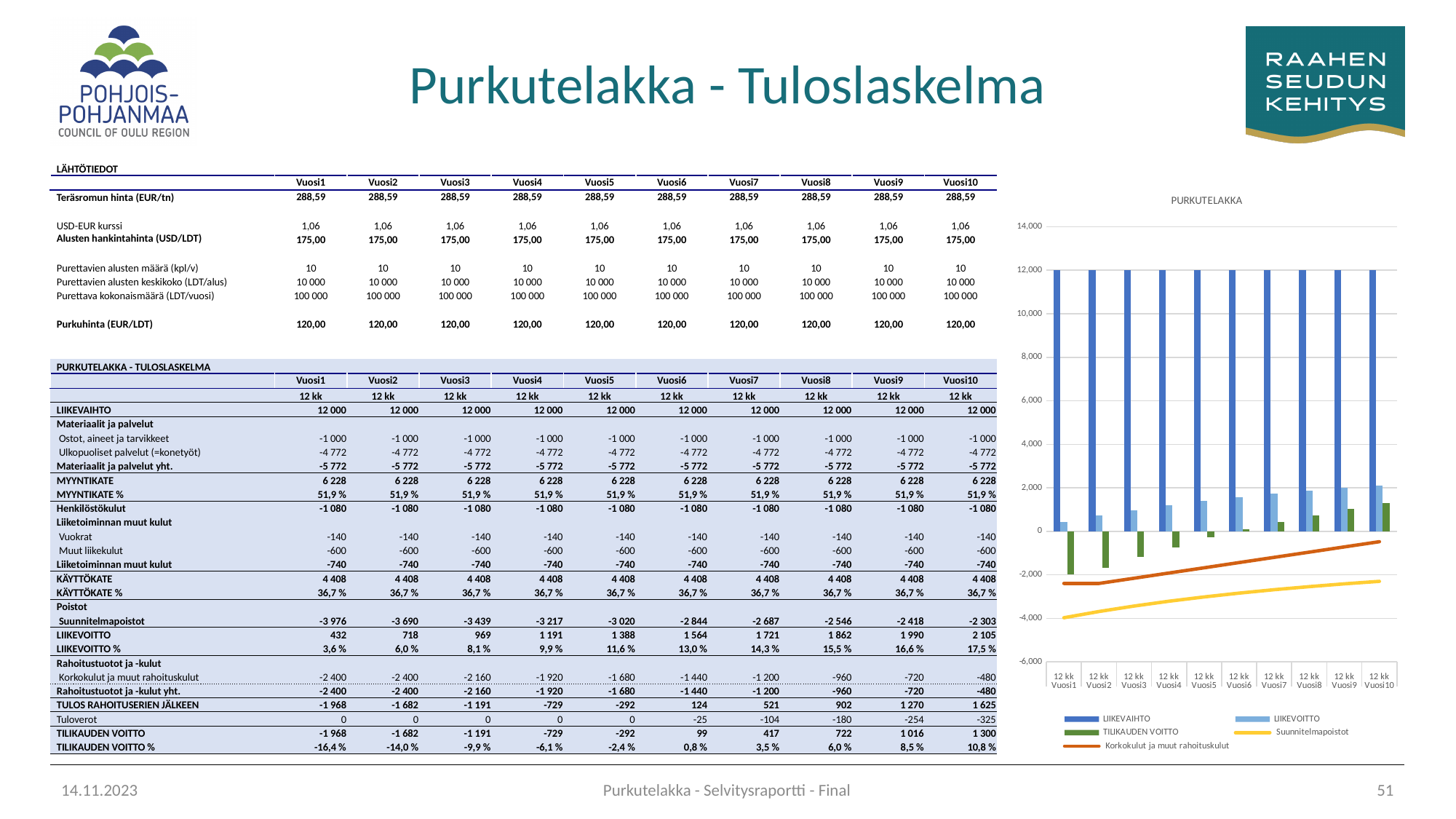

# Purkutelakka - Tuloslaskelma
| LÄHTÖTIEDOT |  |  |  |  |  |  |  |  |  |  |
| --- | --- | --- | --- | --- | --- | --- | --- | --- | --- | --- |
|  | Vuosi1 | Vuosi2 | Vuosi3 | Vuosi4 | Vuosi5 | Vuosi6 | Vuosi7 | Vuosi8 | Vuosi9 | Vuosi10 |
| Teräsromun hinta (EUR/tn) | 288,59 | 288,59 | 288,59 | 288,59 | 288,59 | 288,59 | 288,59 | 288,59 | 288,59 | 288,59 |
|  |  |  |  |  |  |  |  |  |  |  |
| USD-EUR kurssi | 1,06 | 1,06 | 1,06 | 1,06 | 1,06 | 1,06 | 1,06 | 1,06 | 1,06 | 1,06 |
| Alusten hankintahinta (USD/LDT) | 175,00 | 175,00 | 175,00 | 175,00 | 175,00 | 175,00 | 175,00 | 175,00 | 175,00 | 175,00 |
|  |  |  |  |  |  |  |  |  |  |  |
| Purettavien alusten määrä (kpl/v) | 10 | 10 | 10 | 10 | 10 | 10 | 10 | 10 | 10 | 10 |
| Purettavien alusten keskikoko (LDT/alus) | 10 000 | 10 000 | 10 000 | 10 000 | 10 000 | 10 000 | 10 000 | 10 000 | 10 000 | 10 000 |
| Purettava kokonaismäärä (LDT/vuosi) | 100 000 | 100 000 | 100 000 | 100 000 | 100 000 | 100 000 | 100 000 | 100 000 | 100 000 | 100 000 |
|  |  |  |  |  |  |  |  |  |  |  |
| Purkuhinta (EUR/LDT) | 120,00 | 120,00 | 120,00 | 120,00 | 120,00 | 120,00 | 120,00 | 120,00 | 120,00 | 120,00 |
|  |  |  |  |  |  |  |  |  |  |  |
|  |  |  |  |  |  |  |  |  |  |  |
| PURKUTELAKKA - TULOSLASKELMA |  |  |  |  |  |  |  |  |  |  |
|  | Vuosi1 | Vuosi2 | Vuosi3 | Vuosi4 | Vuosi5 | Vuosi6 | Vuosi7 | Vuosi8 | Vuosi9 | Vuosi10 |
|  | 12 kk | 12 kk | 12 kk | 12 kk | 12 kk | 12 kk | 12 kk | 12 kk | 12 kk | 12 kk |
| LIIKEVAIHTO | 12 000 | 12 000 | 12 000 | 12 000 | 12 000 | 12 000 | 12 000 | 12 000 | 12 000 | 12 000 |
| Materiaalit ja palvelut |  |  |  |  |  |  |  |  |  |  |
| Ostot, aineet ja tarvikkeet | -1 000 | -1 000 | -1 000 | -1 000 | -1 000 | -1 000 | -1 000 | -1 000 | -1 000 | -1 000 |
| Ulkopuoliset palvelut (=konetyöt) | -4 772 | -4 772 | -4 772 | -4 772 | -4 772 | -4 772 | -4 772 | -4 772 | -4 772 | -4 772 |
| Materiaalit ja palvelut yht. | -5 772 | -5 772 | -5 772 | -5 772 | -5 772 | -5 772 | -5 772 | -5 772 | -5 772 | -5 772 |
| MYYNTIKATE | 6 228 | 6 228 | 6 228 | 6 228 | 6 228 | 6 228 | 6 228 | 6 228 | 6 228 | 6 228 |
| MYYNTIKATE % | 51,9 % | 51,9 % | 51,9 % | 51,9 % | 51,9 % | 51,9 % | 51,9 % | 51,9 % | 51,9 % | 51,9 % |
| Henkilöstökulut | -1 080 | -1 080 | -1 080 | -1 080 | -1 080 | -1 080 | -1 080 | -1 080 | -1 080 | -1 080 |
| Liiketoiminnan muut kulut |  |  |  |  |  |  |  |  |  |  |
| Vuokrat | -140 | -140 | -140 | -140 | -140 | -140 | -140 | -140 | -140 | -140 |
| Muut liikekulut | -600 | -600 | -600 | -600 | -600 | -600 | -600 | -600 | -600 | -600 |
| Liiketoiminnan muut kulut | -740 | -740 | -740 | -740 | -740 | -740 | -740 | -740 | -740 | -740 |
| KÄYTTÖKATE | 4 408 | 4 408 | 4 408 | 4 408 | 4 408 | 4 408 | 4 408 | 4 408 | 4 408 | 4 408 |
| KÄYTTÖKATE % | 36,7 % | 36,7 % | 36,7 % | 36,7 % | 36,7 % | 36,7 % | 36,7 % | 36,7 % | 36,7 % | 36,7 % |
| Poistot |  |  |  |  |  |  |  |  |  |  |
| Suunnitelmapoistot | -3 976 | -3 690 | -3 439 | -3 217 | -3 020 | -2 844 | -2 687 | -2 546 | -2 418 | -2 303 |
| LIIKEVOITTO | 432 | 718 | 969 | 1 191 | 1 388 | 1 564 | 1 721 | 1 862 | 1 990 | 2 105 |
| LIIKEVOITTO % | 3,6 % | 6,0 % | 8,1 % | 9,9 % | 11,6 % | 13,0 % | 14,3 % | 15,5 % | 16,6 % | 17,5 % |
| Rahoitustuotot ja -kulut |  |  |  |  |  |  |  |  |  |  |
| Korkokulut ja muut rahoituskulut | -2 400 | -2 400 | -2 160 | -1 920 | -1 680 | -1 440 | -1 200 | -960 | -720 | -480 |
| Rahoitustuotot ja -kulut yht. | -2 400 | -2 400 | -2 160 | -1 920 | -1 680 | -1 440 | -1 200 | -960 | -720 | -480 |
| TULOS RAHOITUSERIEN JÄLKEEN | -1 968 | -1 682 | -1 191 | -729 | -292 | 124 | 521 | 902 | 1 270 | 1 625 |
| Tuloverot | 0 | 0 | 0 | 0 | 0 | -25 | -104 | -180 | -254 | -325 |
| TILIKAUDEN VOITTO | -1 968 | -1 682 | -1 191 | -729 | -292 | 99 | 417 | 722 | 1 016 | 1 300 |
| TILIKAUDEN VOITTO % | -16,4 % | -14,0 % | -9,9 % | -6,1 % | -2,4 % | 0,8 % | 3,5 % | 6,0 % | 8,5 % | 10,8 % |

### Chart: PURKUTELAKKA

| Category | LIIKEVAIHTO | LIIKEVOITTO | TILIKAUDEN VOITTO |  Suunnitelmapoistot |  Korkokulut ja muut rahoituskulut |
|---|---|---|---|---|---|
| 12 kk | 12000.0 | 431.7441639712065 | -1968.2558360287935 | -3976.3740000000003 | -2400.0 |
| 12 kk | 12000.0 | 717.9703439712066 | -1682.0296560287934 | -3690.14782 | -2400.0 |
| 12 kk | 12000.0 | 969.340691371207 | -1190.659308628793 | -3438.7774726 | -2160.0 |
| 12 kk | 12000.0 | 1191.2591144532066 | -728.7408855467934 | -3216.859049518 | -1920.0 |
| 12 kk | 12000.0 | 1388.1584479194662 | -291.8415520805338 | -3019.9597160517405 | -1680.0 |
| 12 kk | 12000.0 | 1563.6869880430881 | 98.94959043447052 | -2844.4311759281186 | -1440.0 |
| 12 kk | 12000.0 | 1720.8582583580564 | 416.68660668644515 | -2687.2599056131503 | -1200.0 |
| 12 kk | 12000.0 | 1862.1713221509772 | 721.7370577207818 | -2545.9468418202296 | -960.0 |
| 12 kk | 12000.0 | 1989.7074973983927 | 1015.7659979187141 | -2418.410666572814 | -720.0 |
| 12 kk | 12000.0 | 2105.20816111449 | 1300.166528891592 | -2302.910002856717 | -480.0 |
14.11.2023
Purkutelakka - Selvitysraportti - Final
51